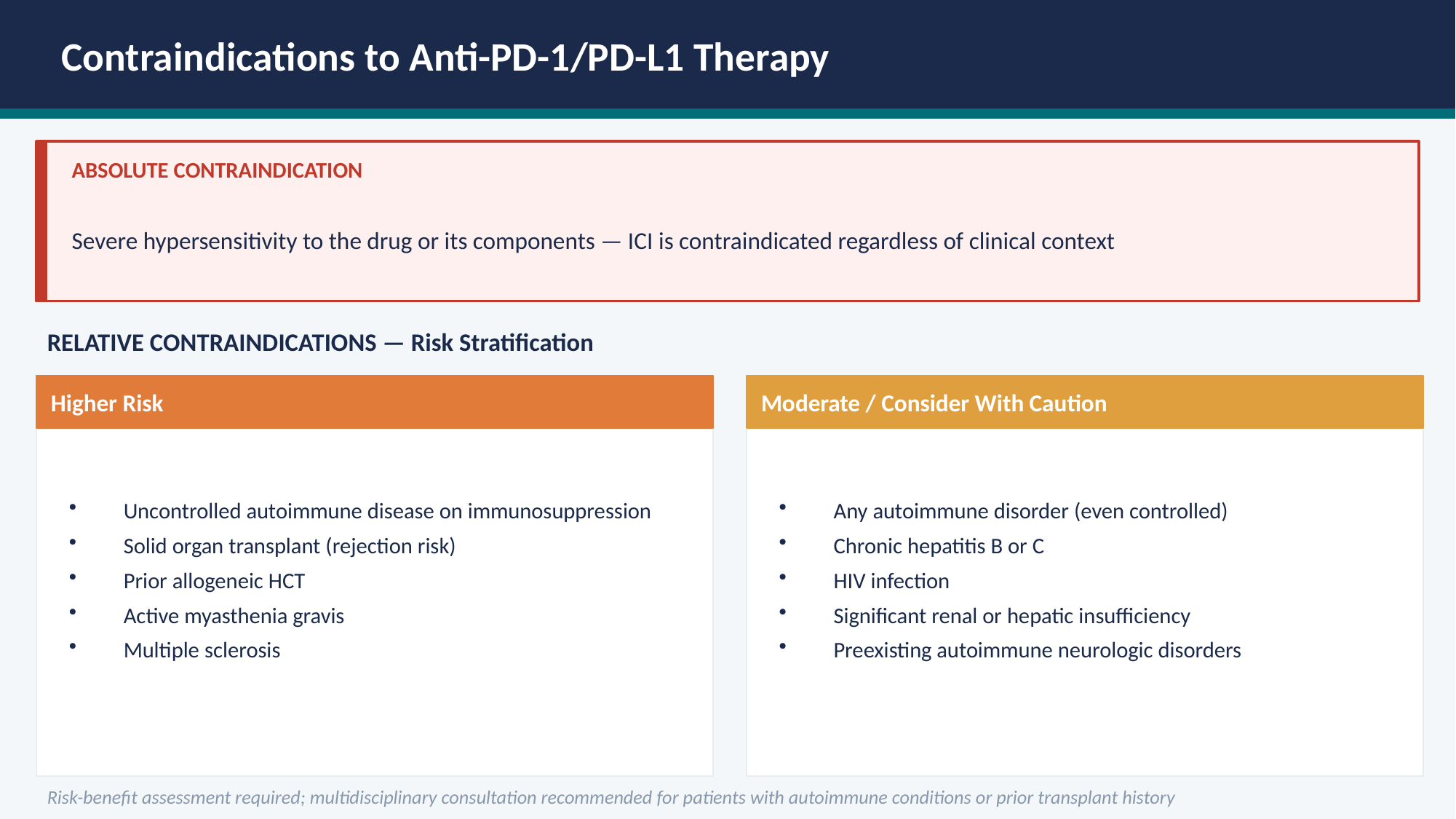

Contraindications to Anti-PD-1/PD-L1 Therapy

ABSOLUTE CONTRAINDICATION
Severe hypersensitivity to the drug or its components — ICI is contraindicated regardless of clinical context
RELATIVE CONTRAINDICATIONS — Risk Stratification

Higher Risk

Moderate / Consider With Caution
Uncontrolled autoimmune disease on immunosuppression
Solid organ transplant (rejection risk)
Prior allogeneic HCT
Active myasthenia gravis
Multiple sclerosis

Any autoimmune disorder (even controlled)
Chronic hepatitis B or C
HIV infection
Significant renal or hepatic insufficiency
Preexisting autoimmune neurologic disorders

Risk-benefit assessment required; multidisciplinary consultation recommended for patients with autoimmune conditions or prior transplant history